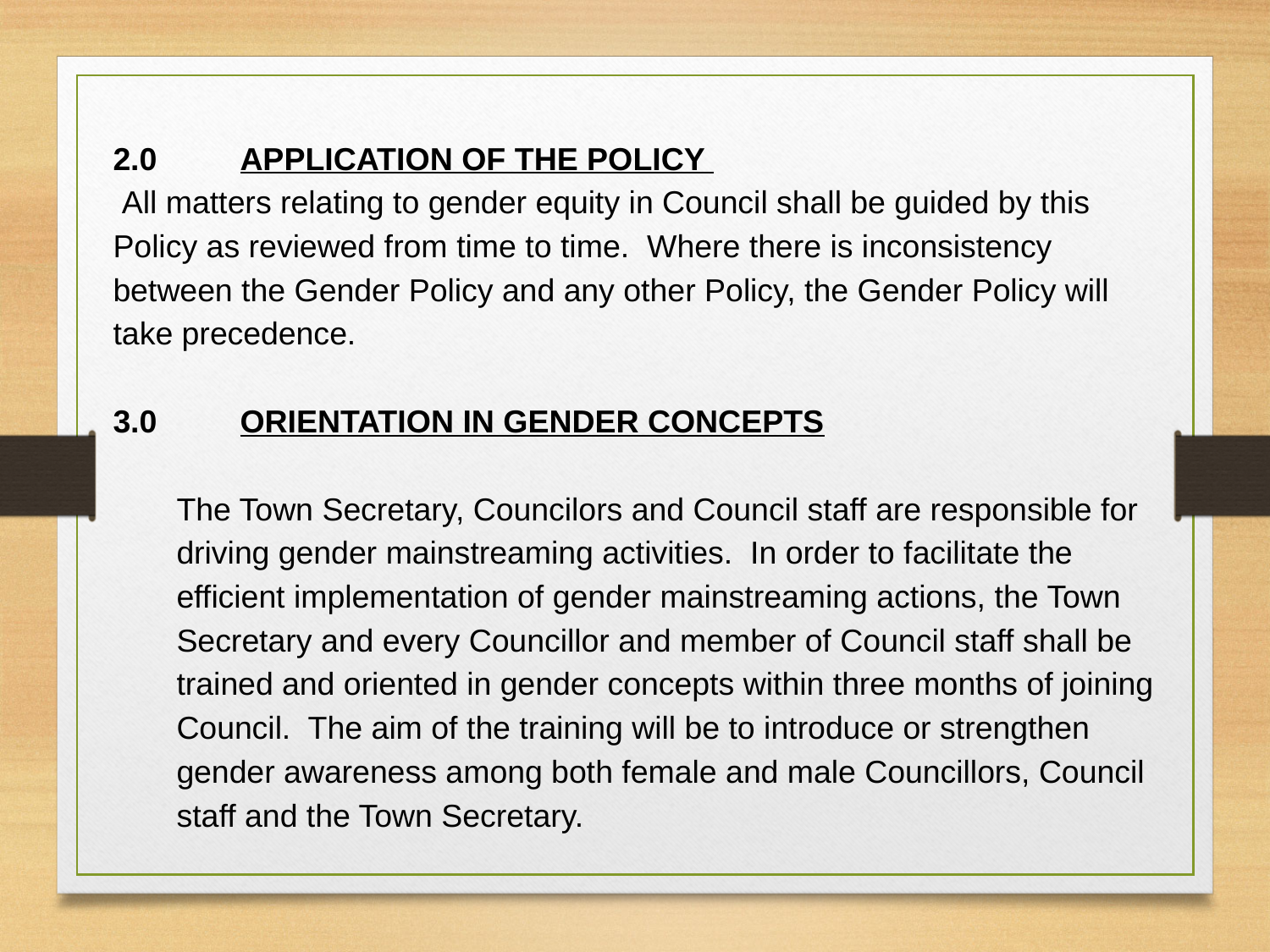

2.0	APPLICATION OF THE POLICY
 All matters relating to gender equity in Council shall be guided by this Policy as reviewed from time to time.  Where there is inconsistency between the Gender Policy and any other Policy, the Gender Policy will take precedence.

3.0	ORIENTATION IN GENDER CONCEPTS

The Town Secretary, Councilors and Council staff are responsible for driving gender mainstreaming activities.  In order to facilitate the efficient implementation of gender mainstreaming actions, the Town Secretary and every Councillor and member of Council staff shall be trained and oriented in gender concepts within three months of joining Council.  The aim of the training will be to introduce or strengthen gender awareness among both female and male Councillors, Council staff and the Town Secretary.